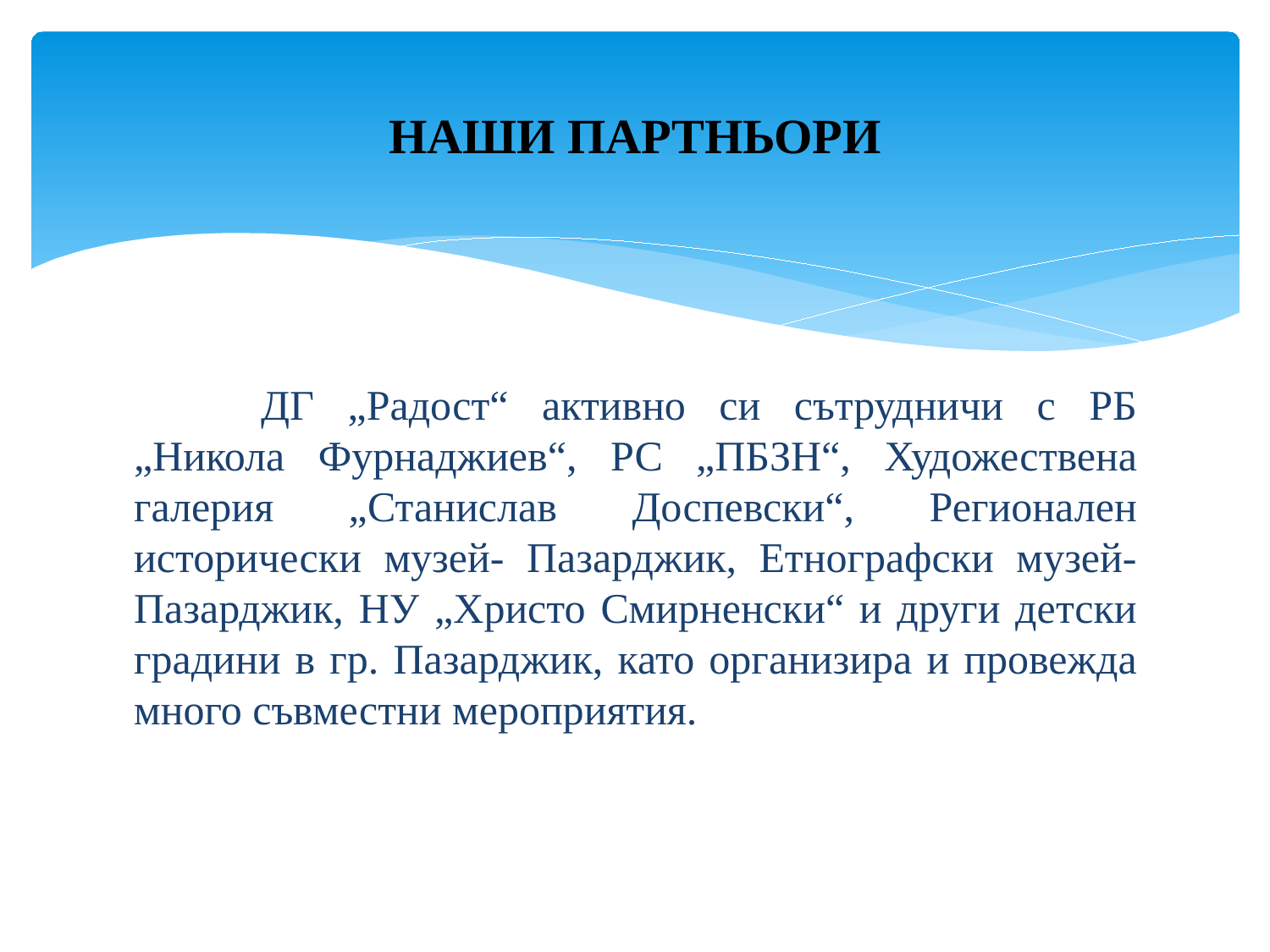

# НАШИ ПАРТНЬОРИ
	ДГ „Радост“ активно си сътрудничи с РБ „Никола Фурнаджиев“, РС „ПБЗН“, Художествена галерия „Станислав Доспевски“, Регионален исторически музей- Пазарджик, Етнографски музей- Пазарджик, НУ „Христо Смирненски“ и други детски градини в гр. Пазарджик, като организира и провежда много съвместни мероприятия.